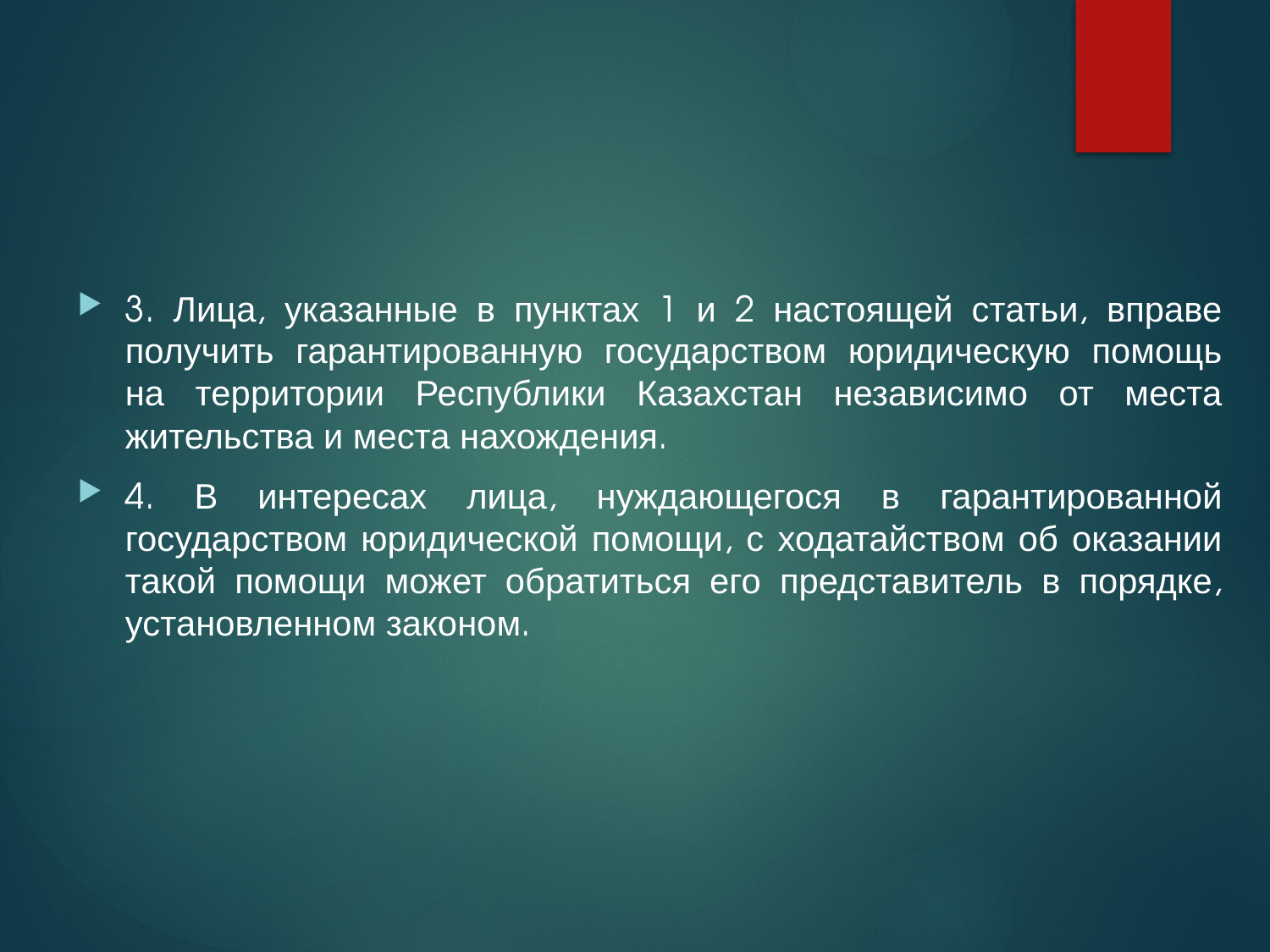

#
3. Лица, указанные в пунктах 1 и 2 настоящей статьи, вправе получить гарантированную государством юридическую помощь на территории Республики Казахстан независимо от места жительства и места нахождения.
4. В интересах лица, нуждающегося в гарантированной государством юридической помощи, с ходатайством об оказании такой помощи может обратиться его представитель в порядке, установленном законом.